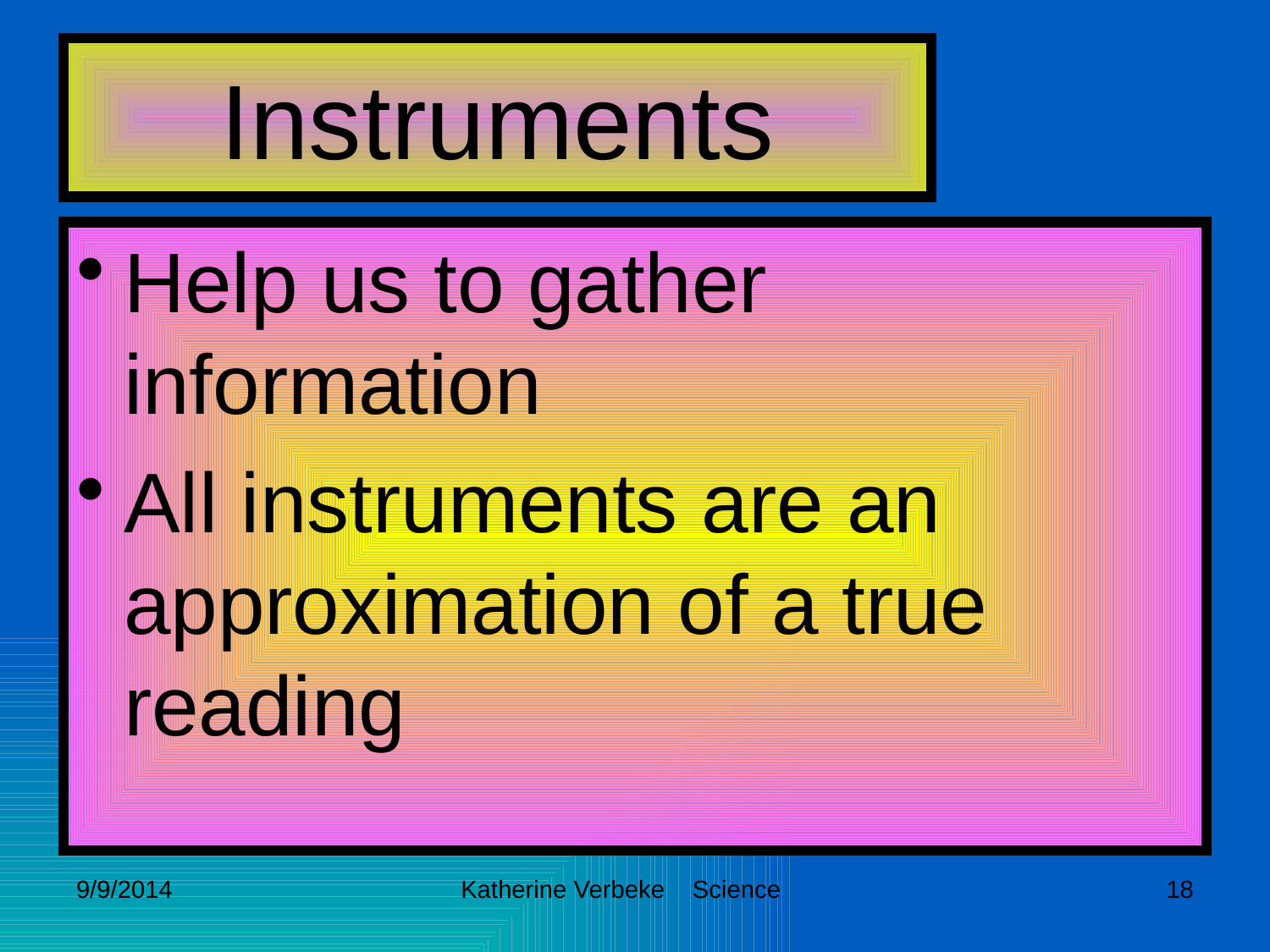

# Instruments
Help us to gather information
All instruments are an approximation of a true reading
9/9/2014
Katherine Verbeke    Science
18